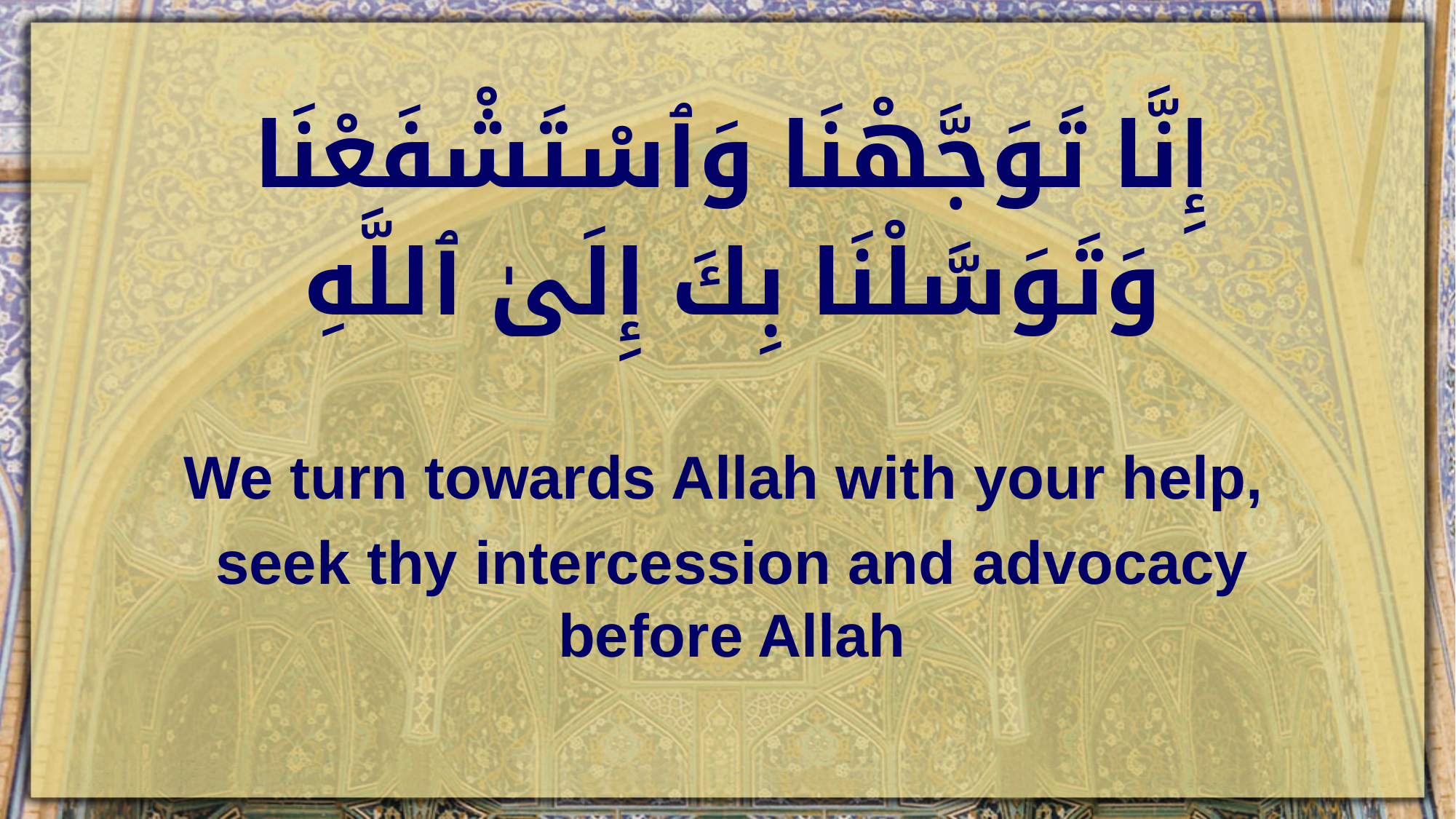

إِنَّا تَوَجَّهْنَا وَٱسْتَشْفَعْنَا
وَتَوَسَّلْنَا بِكَ إِلَىٰ ٱللَّهِ

We turn towards Allah with your help,
seek thy intercession and advocacy before Allah